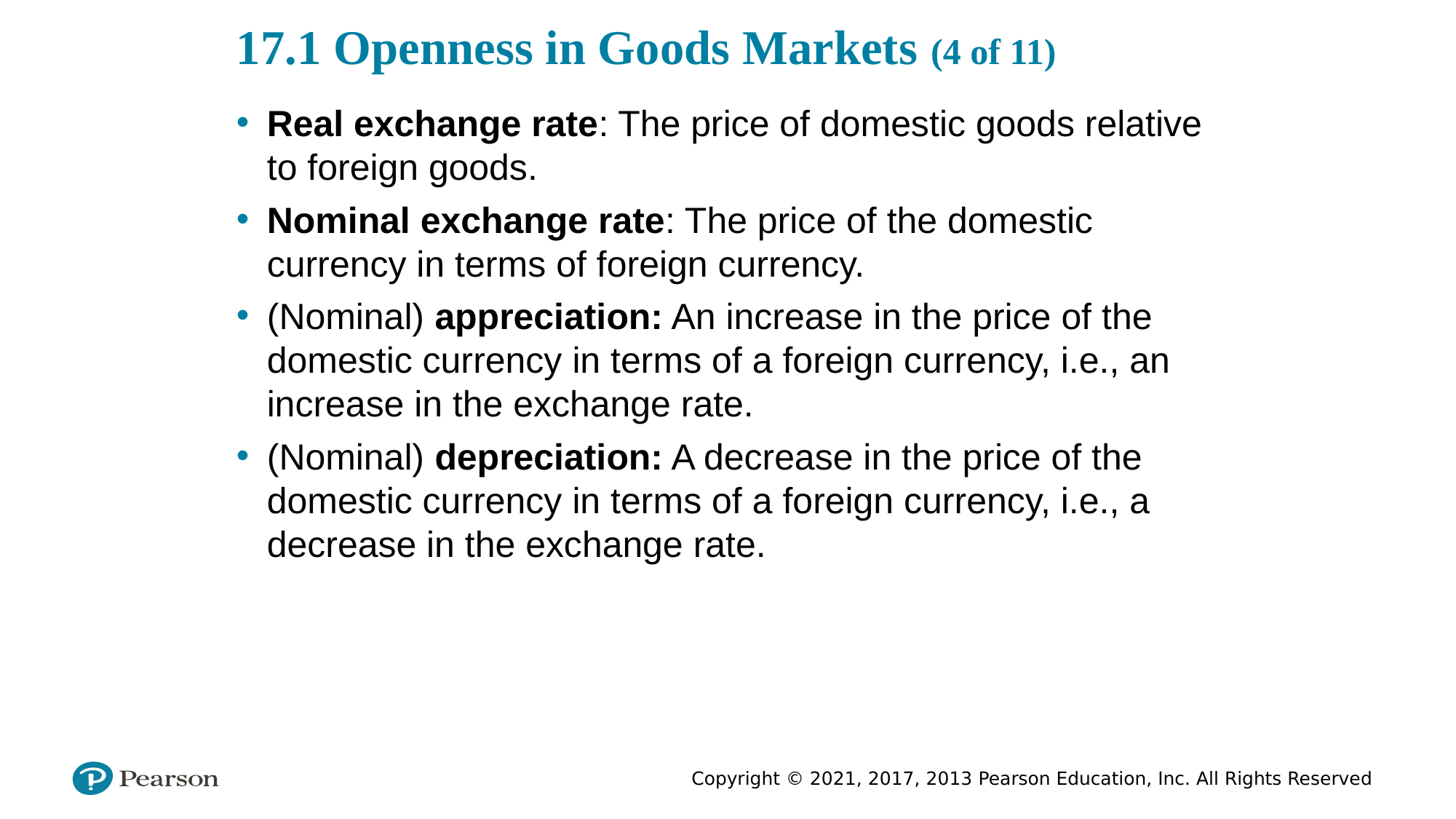

# 17.1 Openness in Goods Markets (4 of 11)
Real exchange rate: The price of domestic goods relative to foreign goods.
Nominal exchange rate: The price of the domestic currency in terms of foreign currency.
(Nominal) appreciation: An increase in the price of the domestic currency in terms of a foreign currency, i.e., an increase in the exchange rate.
(Nominal) depreciation: A decrease in the price of the domestic currency in terms of a foreign currency, i.e., a decrease in the exchange rate.